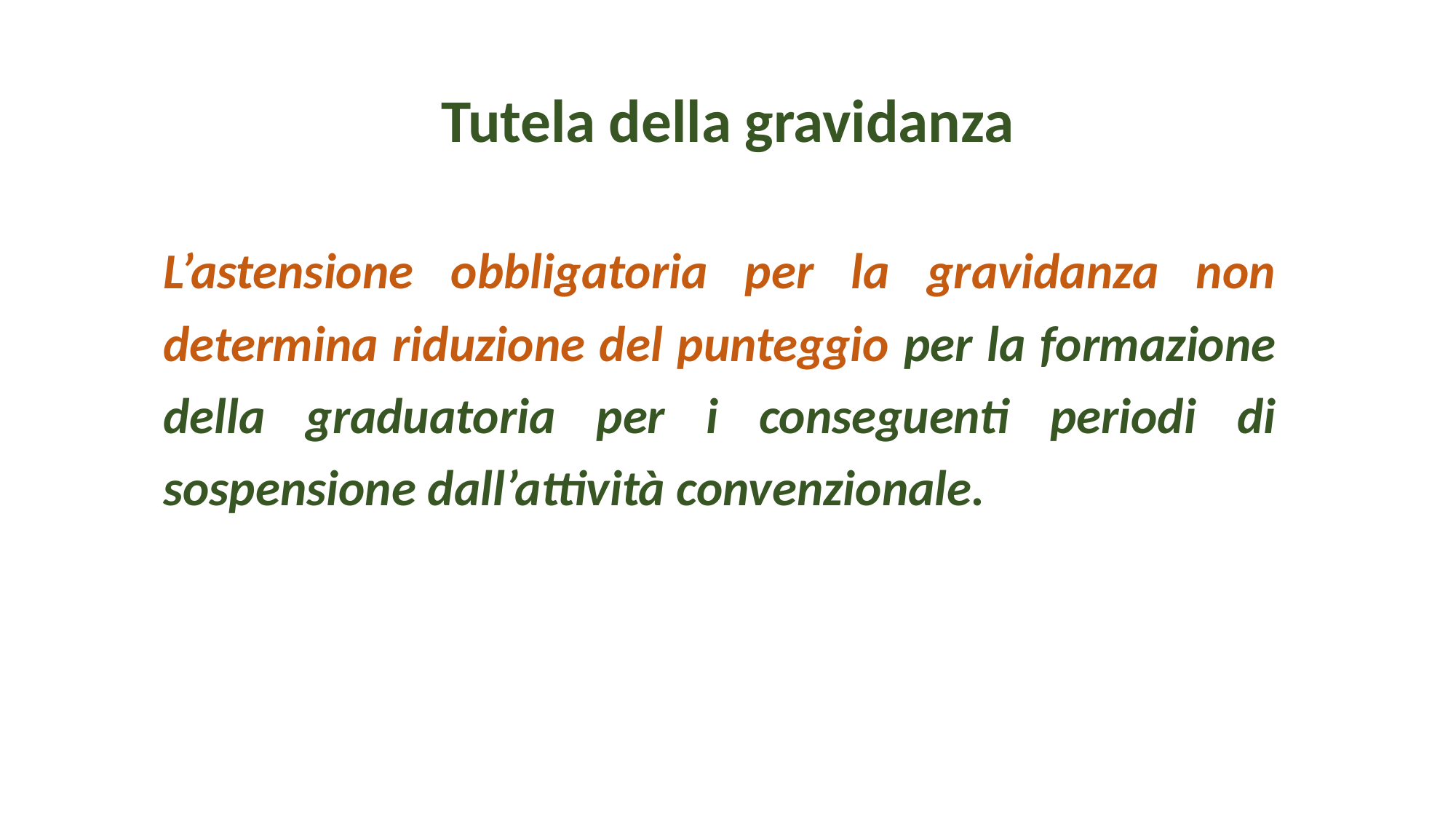

# Tutela della gravidanza
L’astensione obbligatoria per la gravidanza non determina riduzione del punteggio per la formazione della graduatoria per i conseguenti periodi di sospensione dall’attività convenzionale.